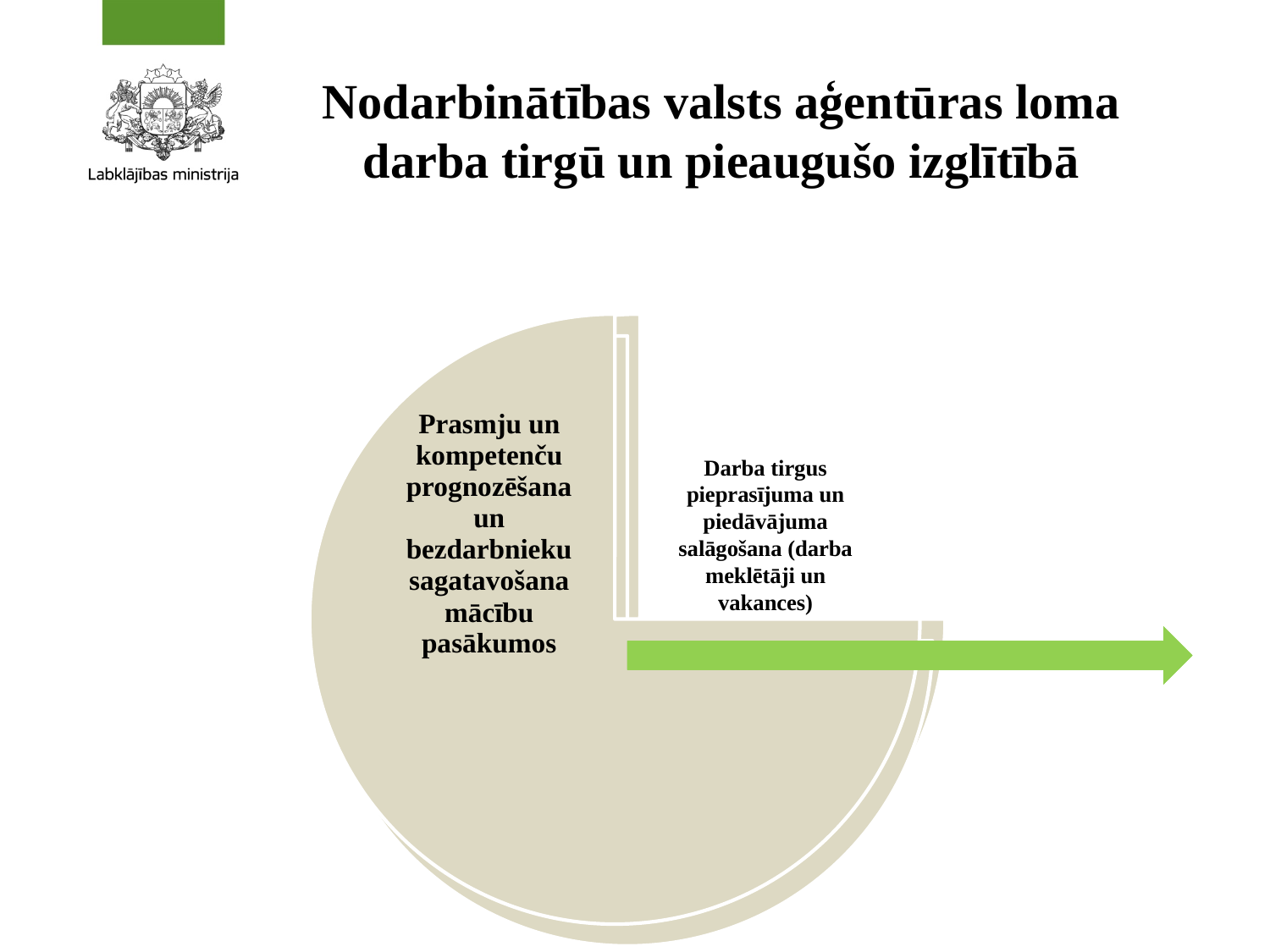

# Nodarbinātības valsts aģentūras loma darba tirgū un pieaugušo izglītībā
Darba tirgus pieprasījuma un piedāvājuma salāgošana (darba meklētāji un vakances)
Sadarbība ar darba devējiem, pakalpojumi darba devējiem darbaspēka piemeklēšanā no darba meklētāju vidus
Prasmju un kompetenču prognozēšana un bezdarbnieku sagatavošana mācību pasākumos